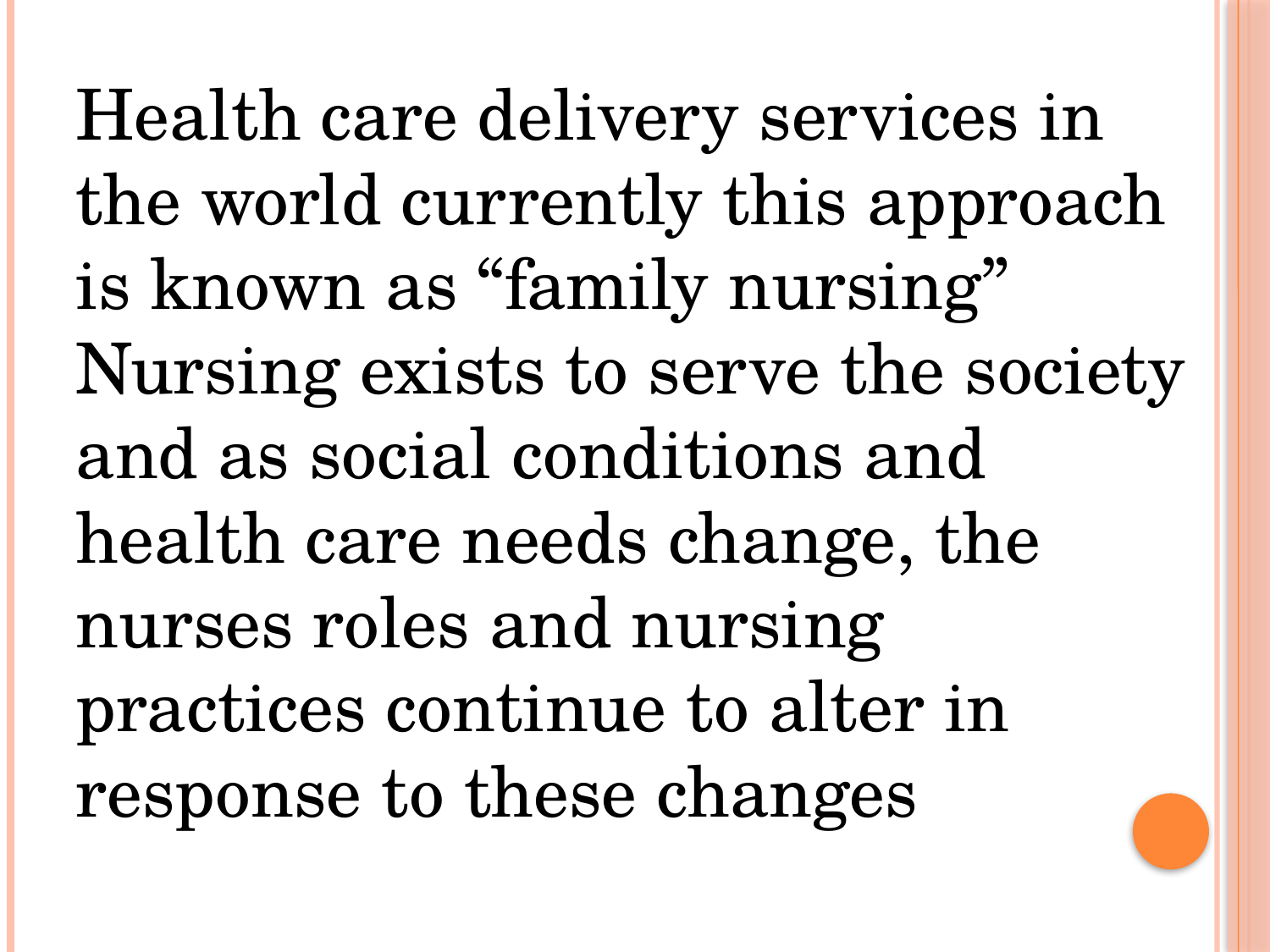

Health care delivery services in the world currently this approach is known as “family nursing” Nursing exists to serve the society and as social conditions and health care needs change, the nurses roles and nursing practices continue to alter in response to these changes